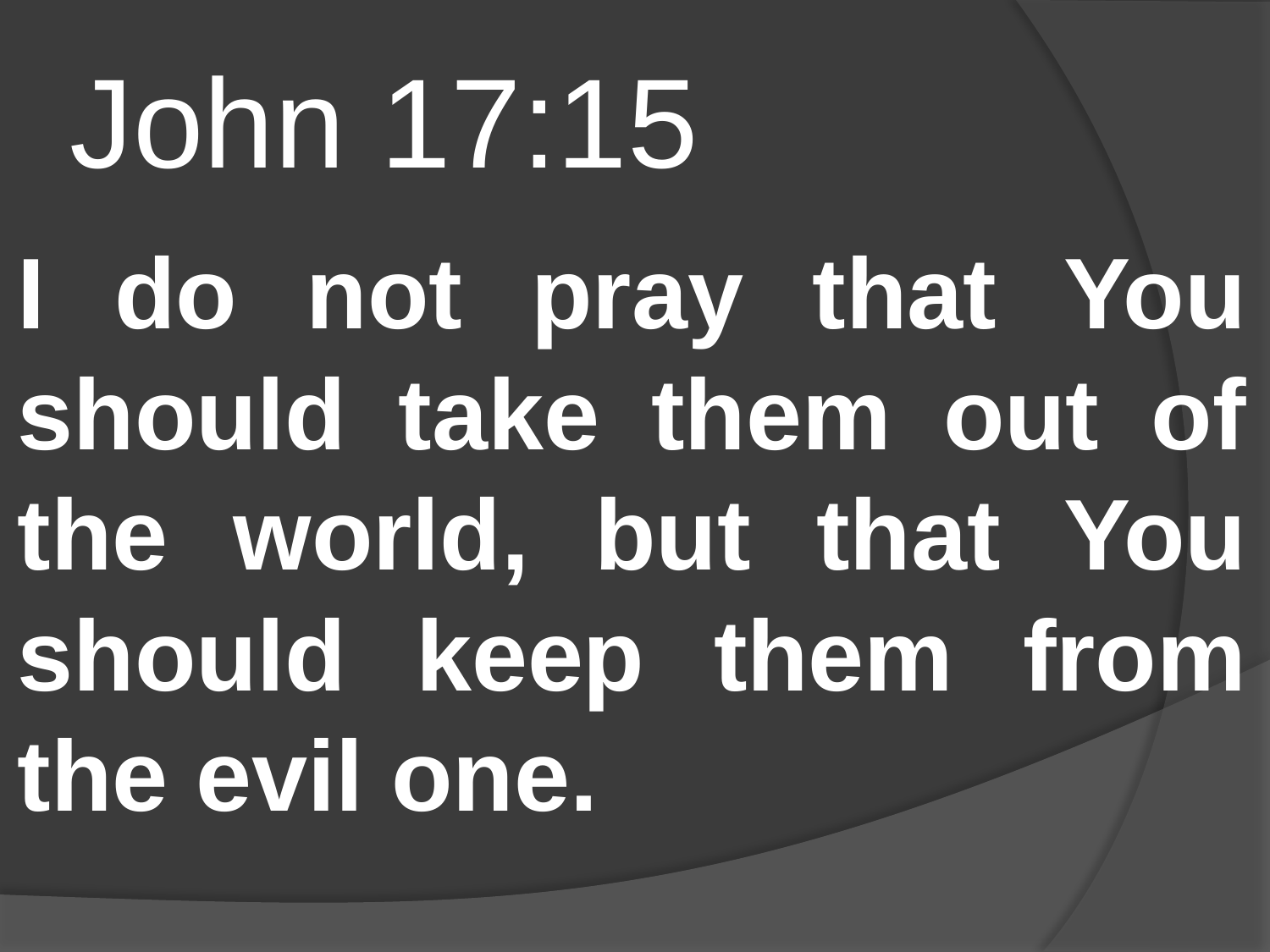

# John 17:15
I do not pray that You should take them out of the world, but that You should keep them from the evil one.